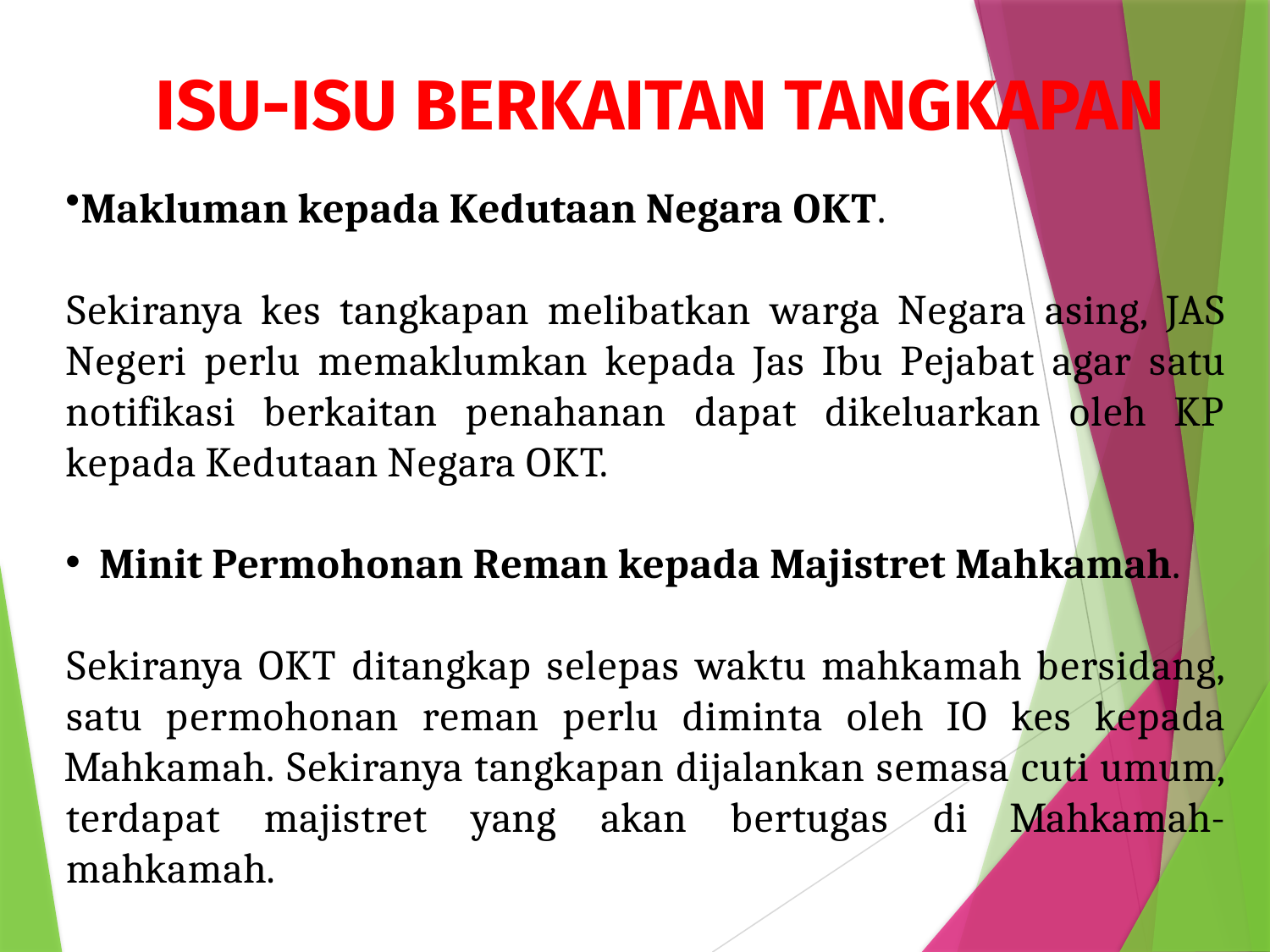

ISU-ISU BERKAITAN TANGKAPAN
Makluman kepada Kedutaan Negara OKT.

Sekiranya kes tangkapan melibatkan warga Negara asing, JAS Negeri perlu memaklumkan kepada Jas Ibu Pejabat agar satu notifikasi berkaitan penahanan dapat dikeluarkan oleh KP kepada Kedutaan Negara OKT.

  Minit Permohonan Reman kepada Majistret Mahkamah.

Sekiranya OKT ditangkap selepas waktu mahkamah bersidang, satu permohonan reman perlu diminta oleh IO kes kepada Mahkamah. Sekiranya tangkapan dijalankan semasa cuti umum, terdapat majistret yang akan bertugas di Mahkamah-mahkamah.